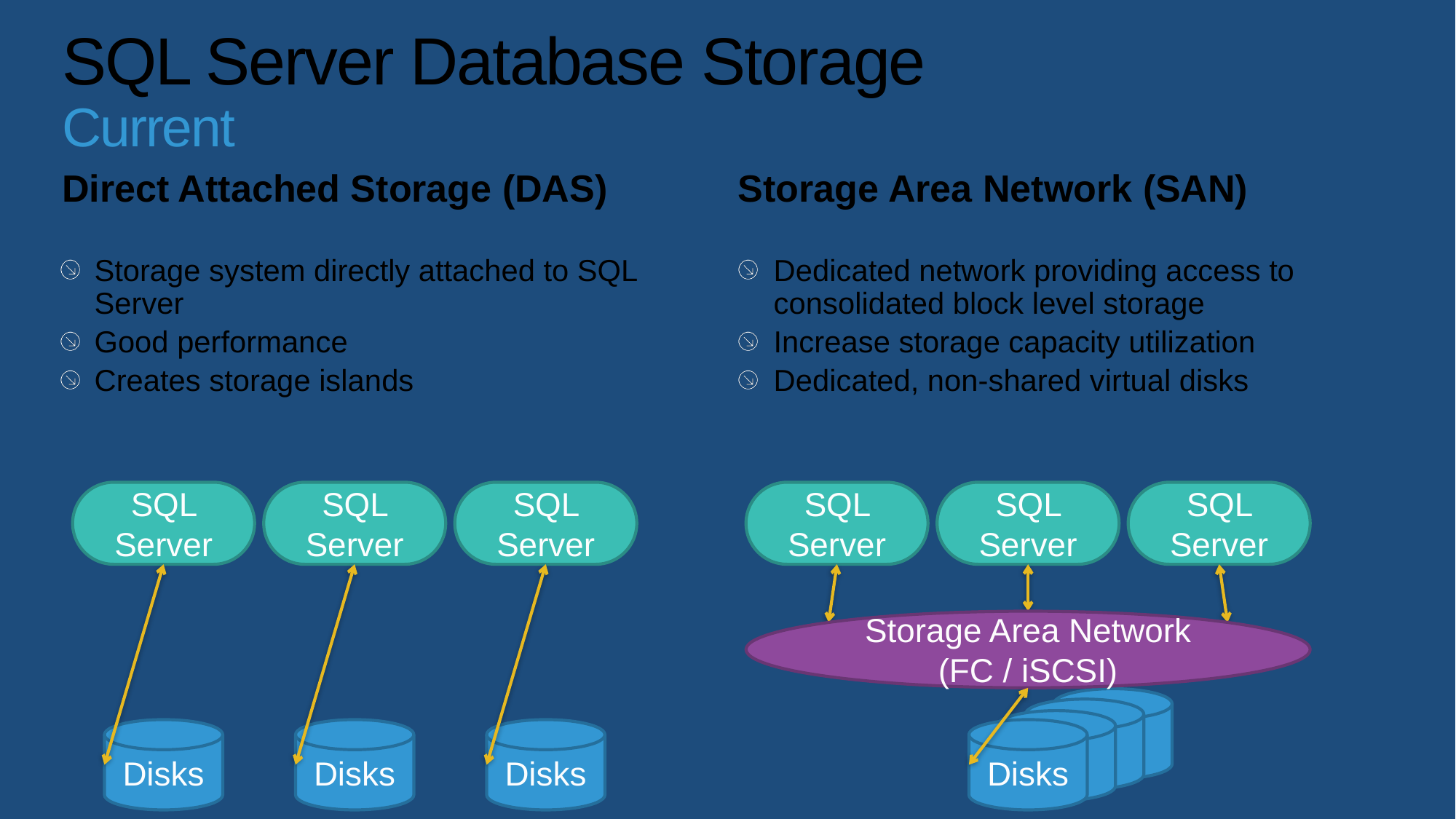

# SQL Server Database Storage Current
Direct Attached Storage (DAS)
Storage Area Network (SAN)
Storage system directly attached to SQL Server
Good performance
Creates storage islands
Dedicated network providing access to consolidated block level storage
Increase storage capacity utilization
Dedicated, non-shared virtual disks
SQL Server
SQL Server
SQL Server
SQL Server
SQL Server
SQL Server
Storage Area Network (FC / iSCSI)

Disks
Disks
Disks
Disks